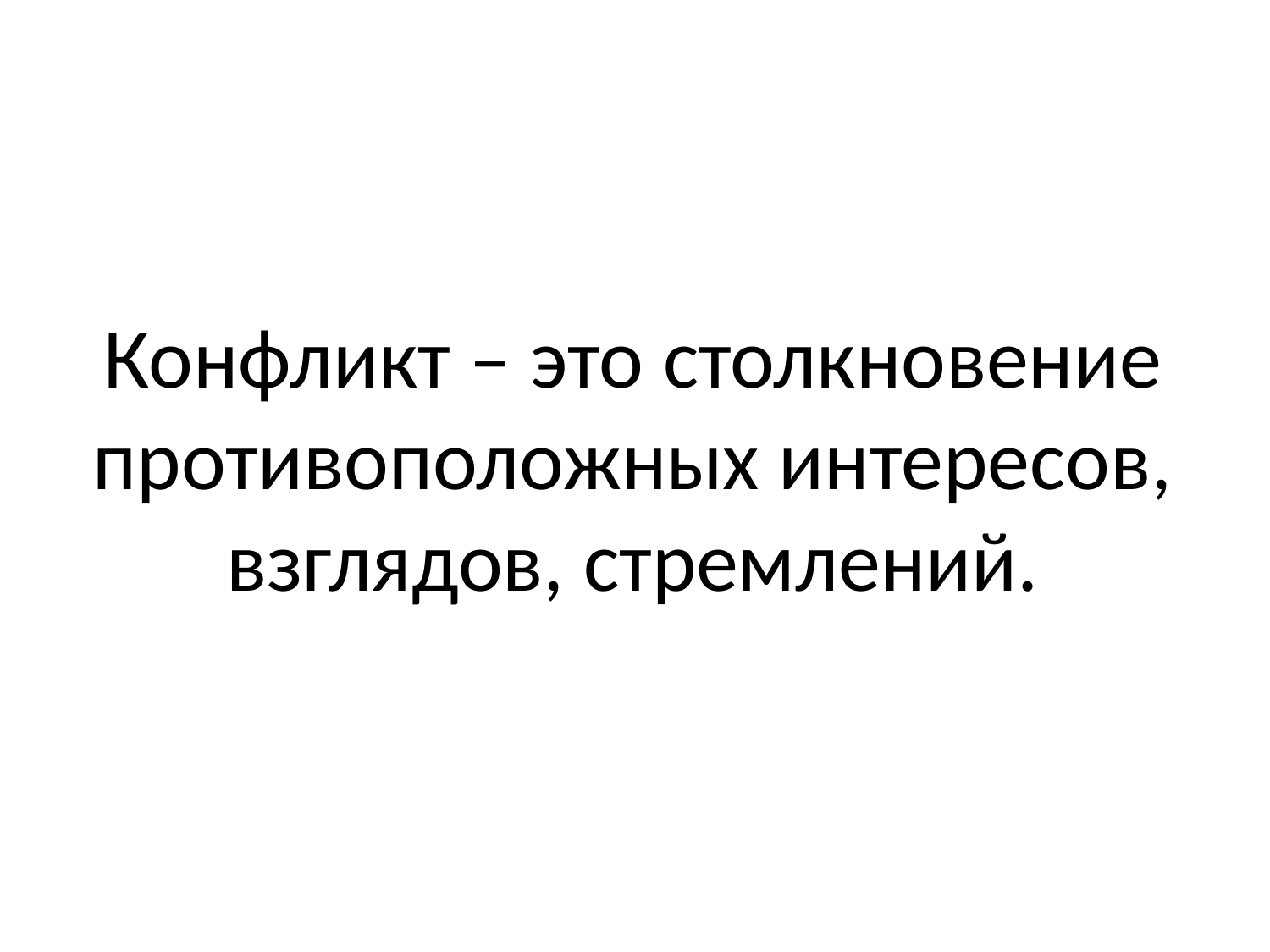

# Конфликт – это столкновение противоположных интересов, взглядов, стремлений.